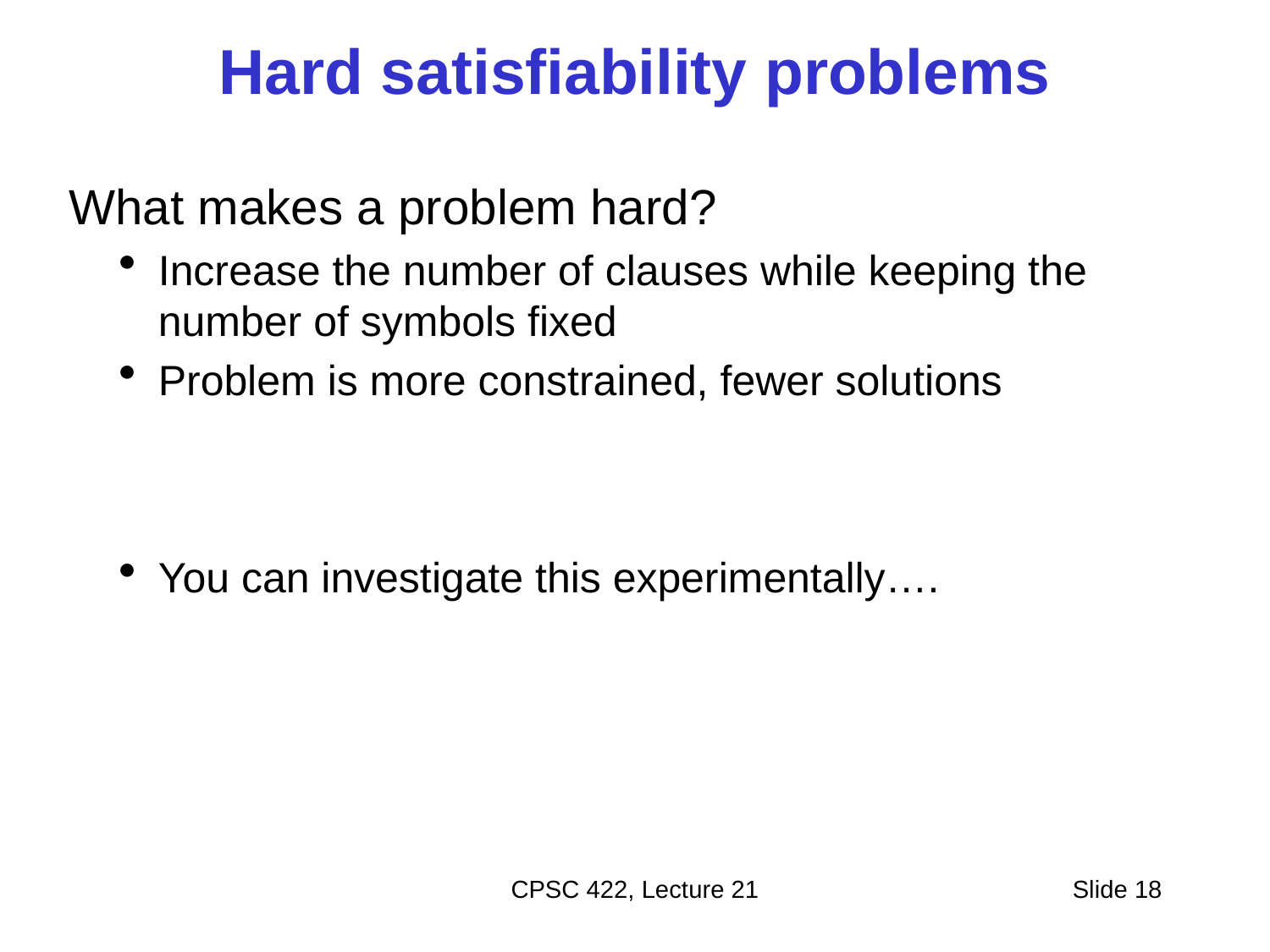

# Hard satisfiability problems
 What makes a problem hard?
Increase the number of clauses while keeping the number of symbols fixed
Problem is more constrained, fewer solutions

You can investigate this experimentally….
CPSC 422, Lecture 21
Slide 18